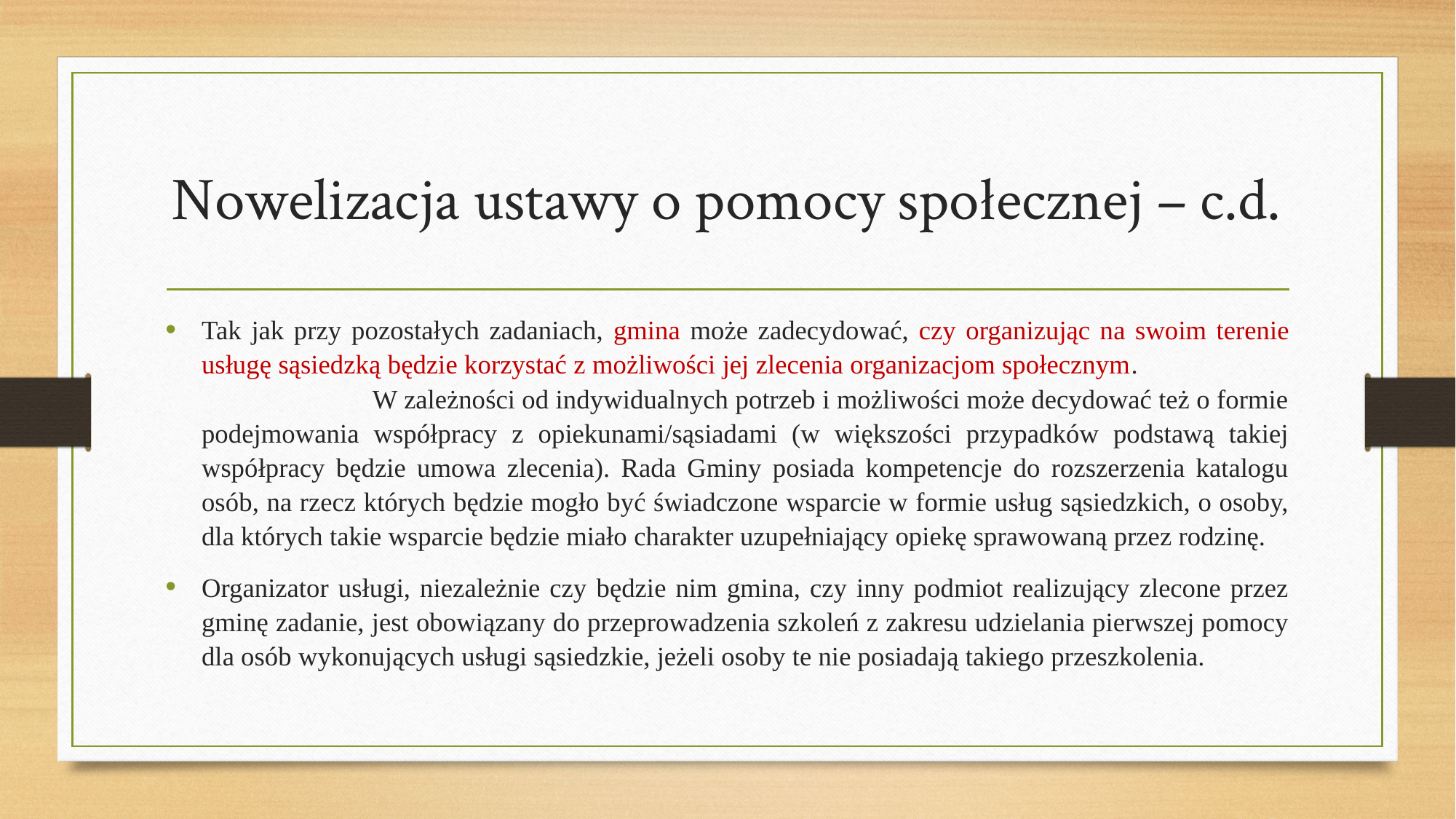

# Nowelizacja ustawy o pomocy społecznej – c.d.
Tak jak przy pozostałych zadaniach, gmina może zadecydować, czy organizując na swoim terenie usługę sąsiedzką będzie korzystać z możliwości jej zlecenia organizacjom społecznym.                                                W zależności od indywidualnych potrzeb i możliwości może decydować też o formie podejmowania współpracy z opiekunami/sąsiadami (w większości przypadków podstawą takiej współpracy będzie umowa zlecenia). Rada Gminy posiada kompetencje do rozszerzenia katalogu osób, na rzecz których będzie mogło być świadczone wsparcie w formie usług sąsiedzkich, o osoby, dla których takie wsparcie będzie miało charakter uzupełniający opiekę sprawowaną przez rodzinę.
Organizator usługi, niezależnie czy będzie nim gmina, czy inny podmiot realizujący zlecone przez gminę zadanie, jest obowiązany do przeprowadzenia szkoleń z zakresu udzielania pierwszej pomocy dla osób wykonujących usługi sąsiedzkie, jeżeli osoby te nie posiadają takiego przeszkolenia.